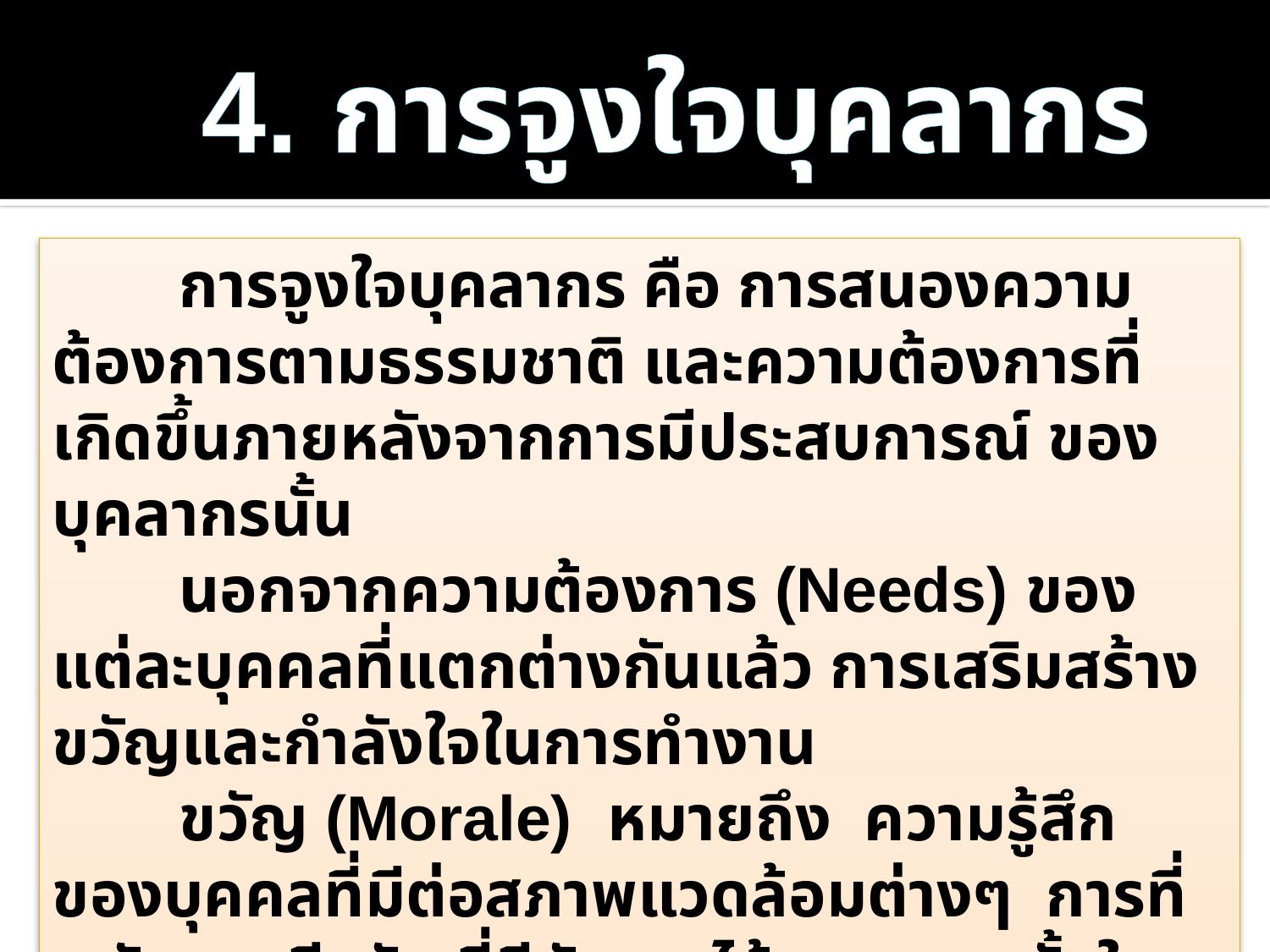

4. การจูงใจบุคลากร
	การจูงใจบุคลากร คือ การสนองความต้องการตามธรรมชาติ และความต้องการที่เกิดขึ้นภายหลังจากการมีประสบการณ์ ของบุคลากรนั้น
	นอกจากความต้องการ (Needs) ของแต่ละบุคคลที่แตกต่างกันแล้ว การเสริมสร้างขวัญและกำลังใจในการทำงาน
	ขวัญ (Morale)  หมายถึง  ความรู้สึกของบุคคลที่มีต่อสภาพแวดล้อมต่างๆ  การที่พนักงานมีขวัญที่ดีสังเกตได้จากความตั้งใจจริงในการทำงาน มีความกระตือรือร้น มีความจงรักภักดี ซื่อสัตย์ต่อหน่วยงาน